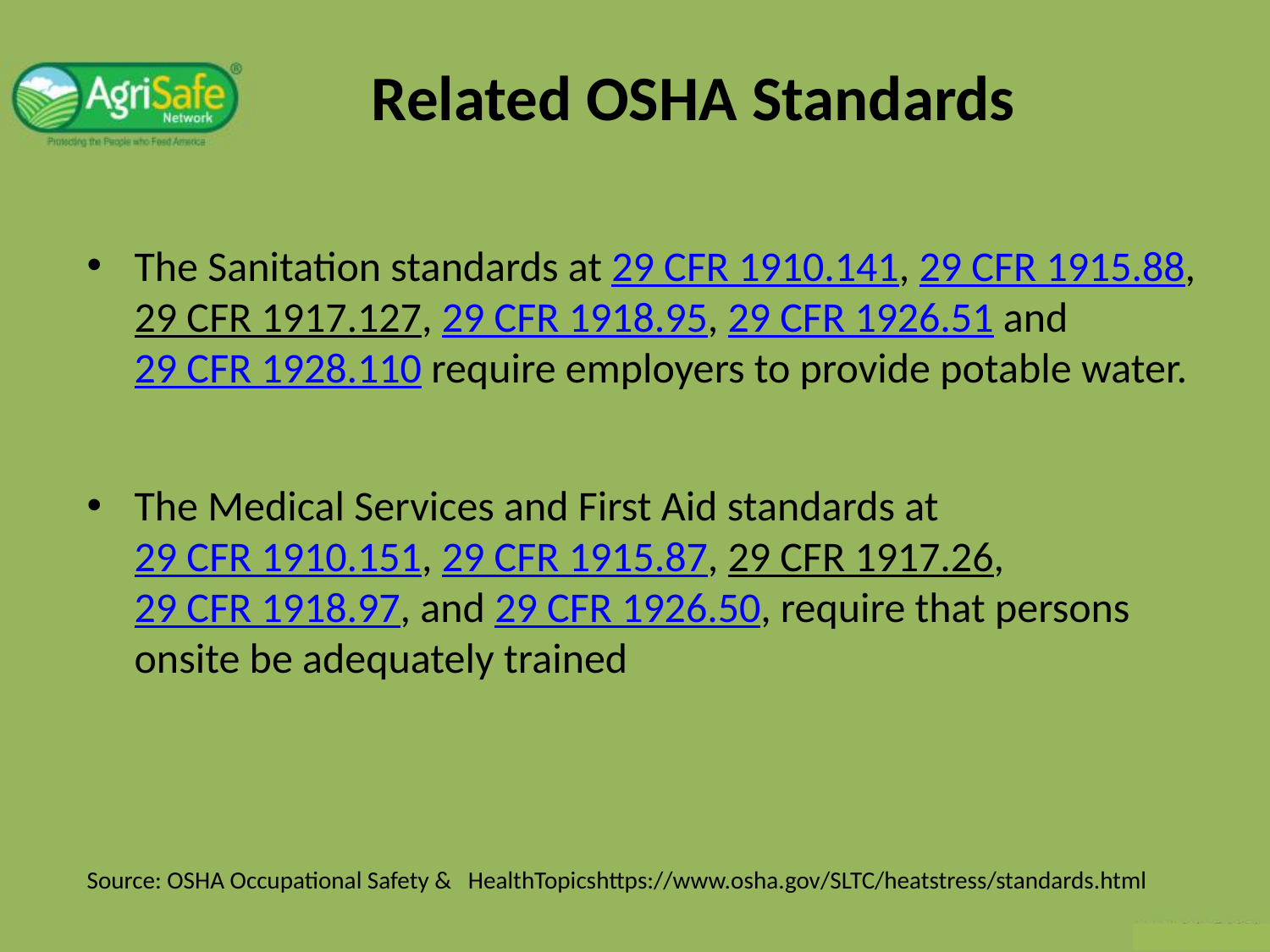

# Related OSHA Standards
The Sanitation standards at 29 CFR 1910.141, 29 CFR 1915.88, 29 CFR 1917.127, 29 CFR 1918.95, 29 CFR 1926.51 and 29 CFR 1928.110 require employers to provide potable water.

The Medical Services and First Aid standards at 29 CFR 1910.151, 29 CFR 1915.87, 29 CFR 1917.26, 29 CFR 1918.97, and 29 CFR 1926.50, require that persons onsite be adequately trained

Source: OSHA Occupational Safety &   HealthTopicshttps://www.osha.gov/SLTC/heatstress/standards.html